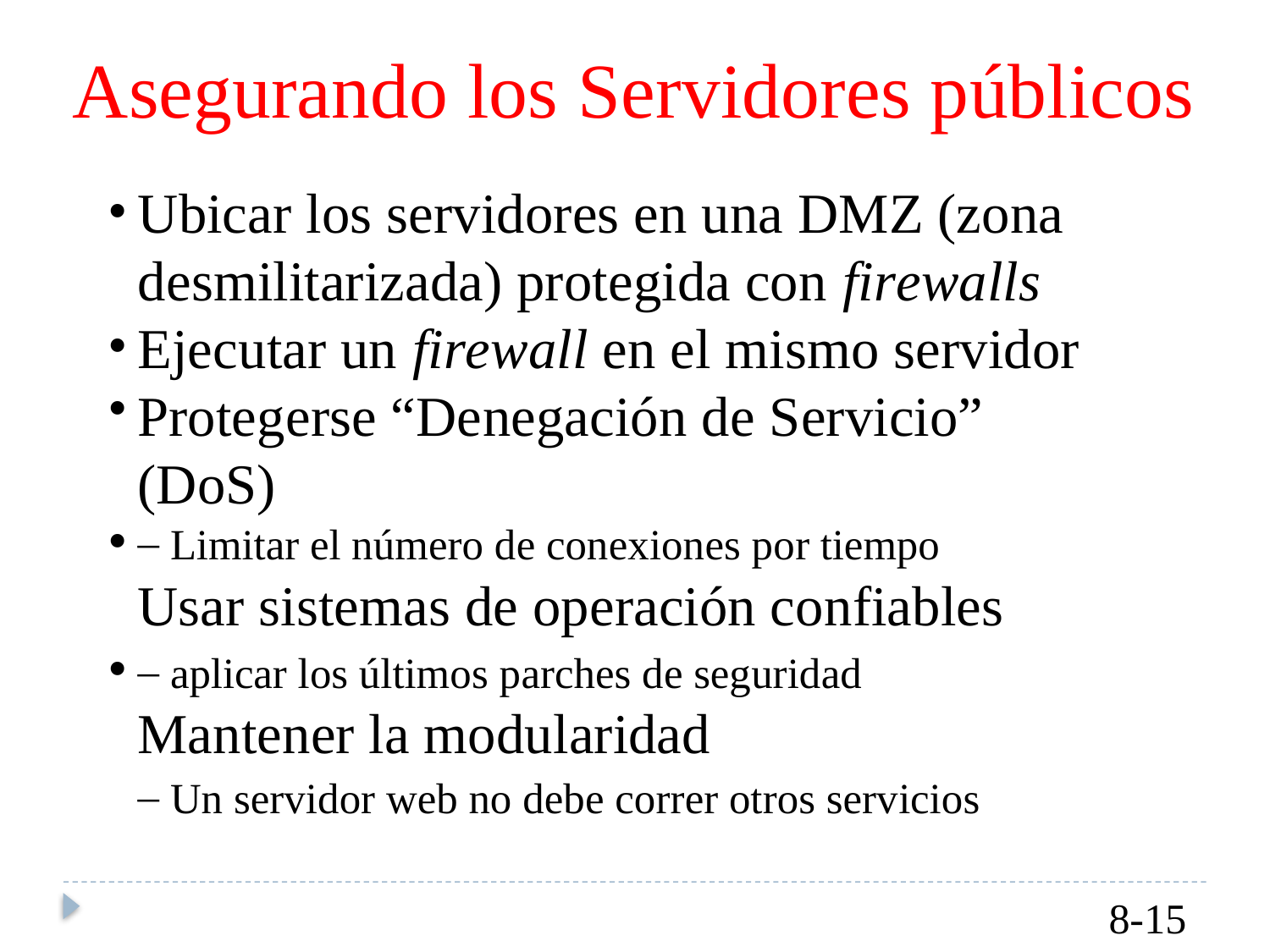

Asegurando los Servidores públicos
•
Ubicar los servidores en una DMZ (zona
desmilitarizada) protegida con firewalls Ejecutar un firewall en el mismo servidor Protegerse “Denegación de Servicio” (DoS)
– Limitar el número de conexiones por tiempo
Usar sistemas de operación confiables
– aplicar los últimos parches de seguridad
Mantener la modularidad
– Un servidor web no debe correr otros servicios
•
•
•
•
8-15